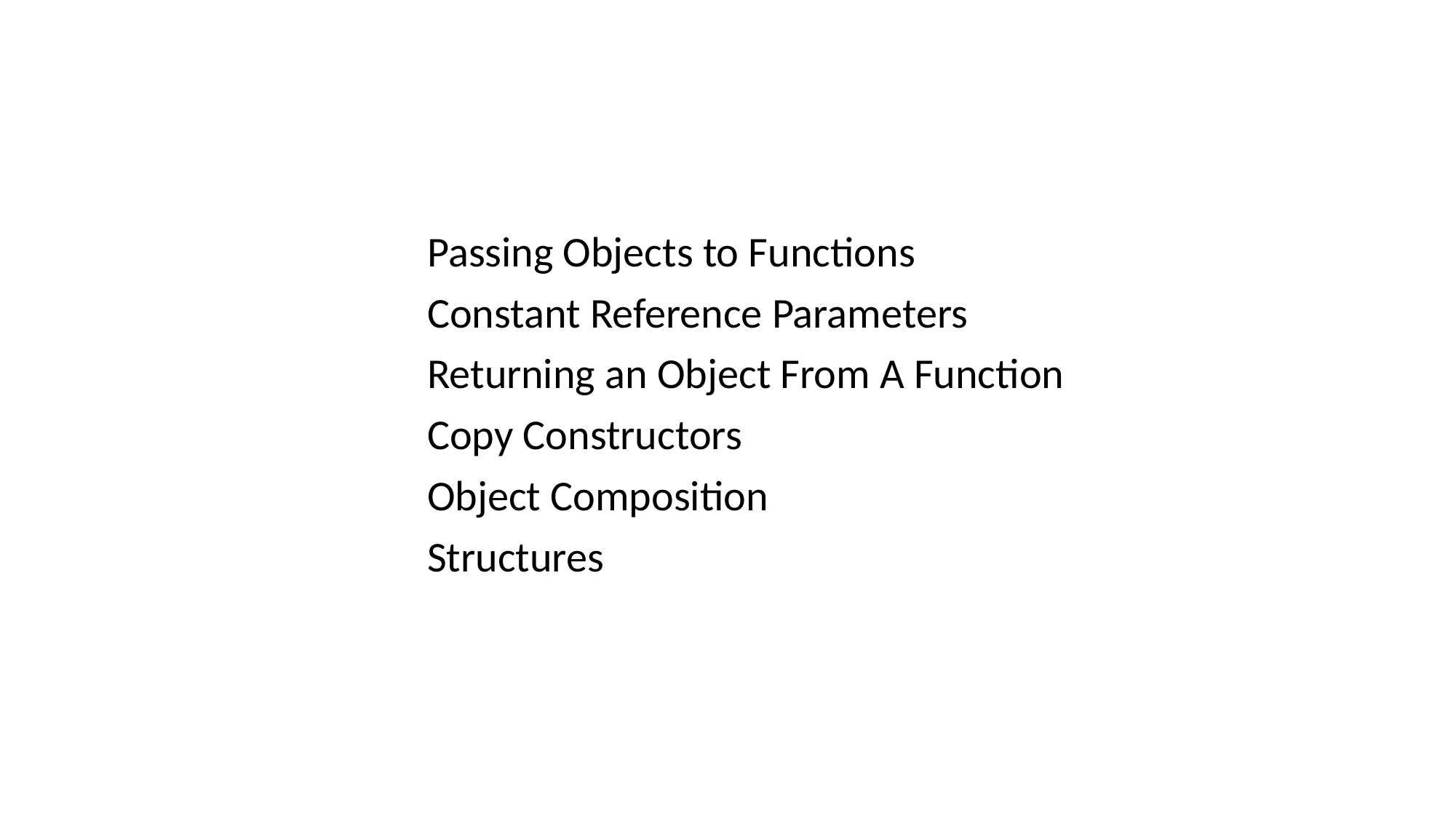

Passing Objects to Functions
Constant Reference Parameters
Returning an Object From A Function
Copy Constructors
Object Composition
Structures